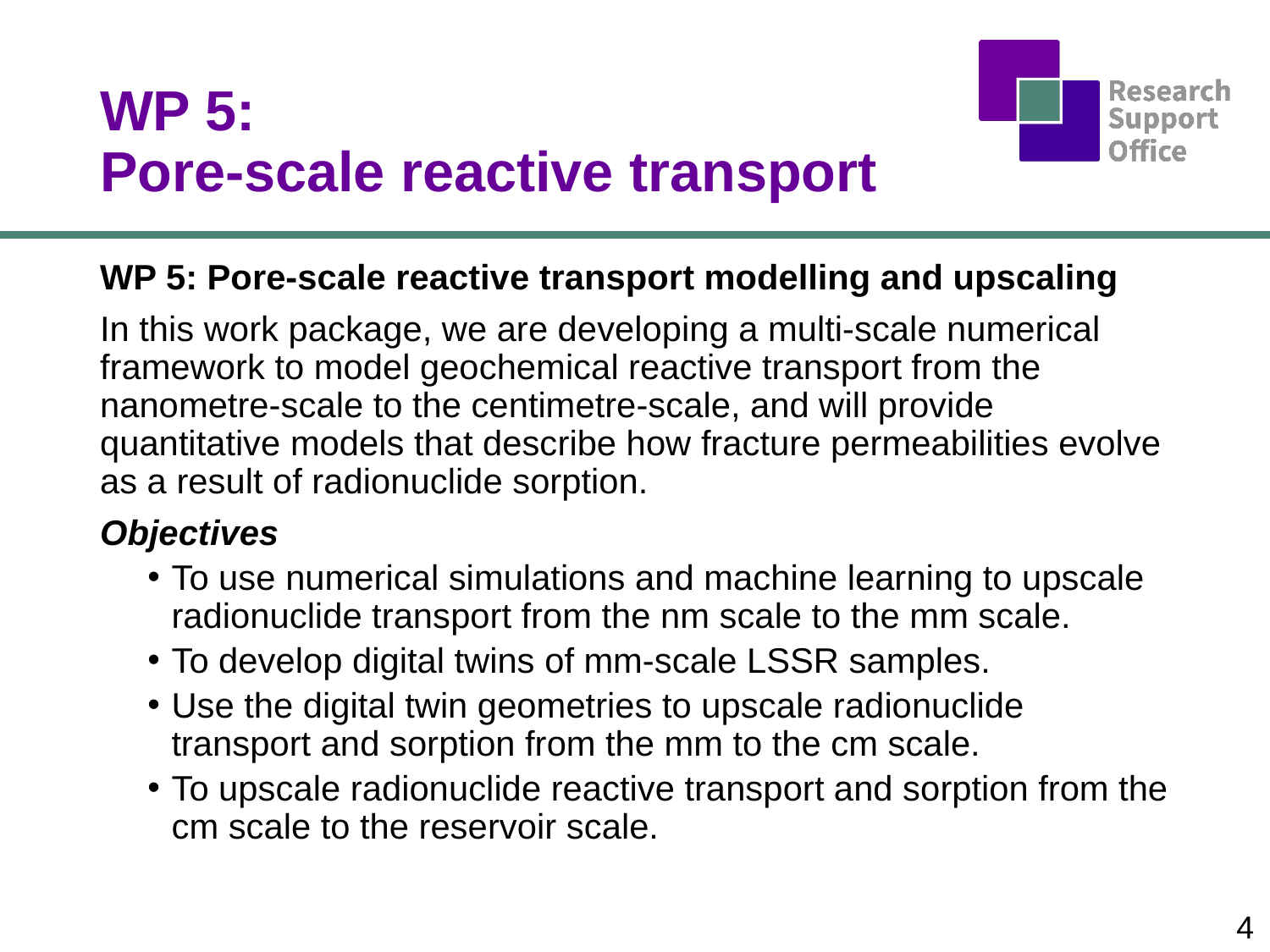

# WP 5: Pore-scale reactive transport
WP 5: Pore-scale reactive transport modelling and upscaling
In this work package, we are developing a multi-scale numerical framework to model geochemical reactive transport from the nanometre-scale to the centimetre-scale, and will provide quantitative models that describe how fracture permeabilities evolve as a result of radionuclide sorption.
Objectives
To use numerical simulations and machine learning to upscale radionuclide transport from the nm scale to the mm scale.
To develop digital twins of mm-scale LSSR samples.
Use the digital twin geometries to upscale radionuclide transport and sorption from the mm to the cm scale.
To upscale radionuclide reactive transport and sorption from the cm scale to the reservoir scale.

4